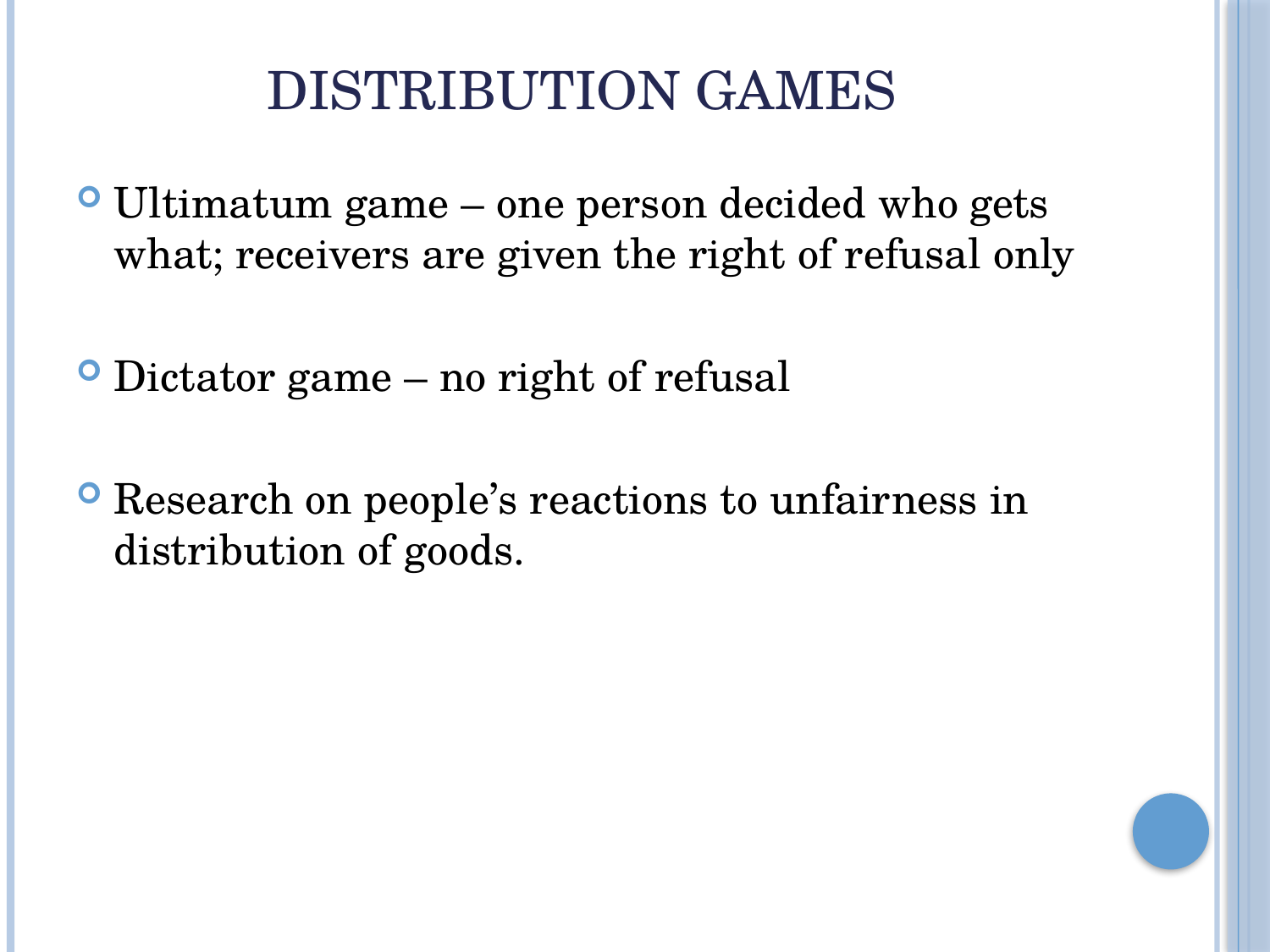

# Distribution Games
Ultimatum game – one person decided who gets what; receivers are given the right of refusal only

Dictator game – no right of refusal

Research on people’s reactions to unfairness in distribution of goods.